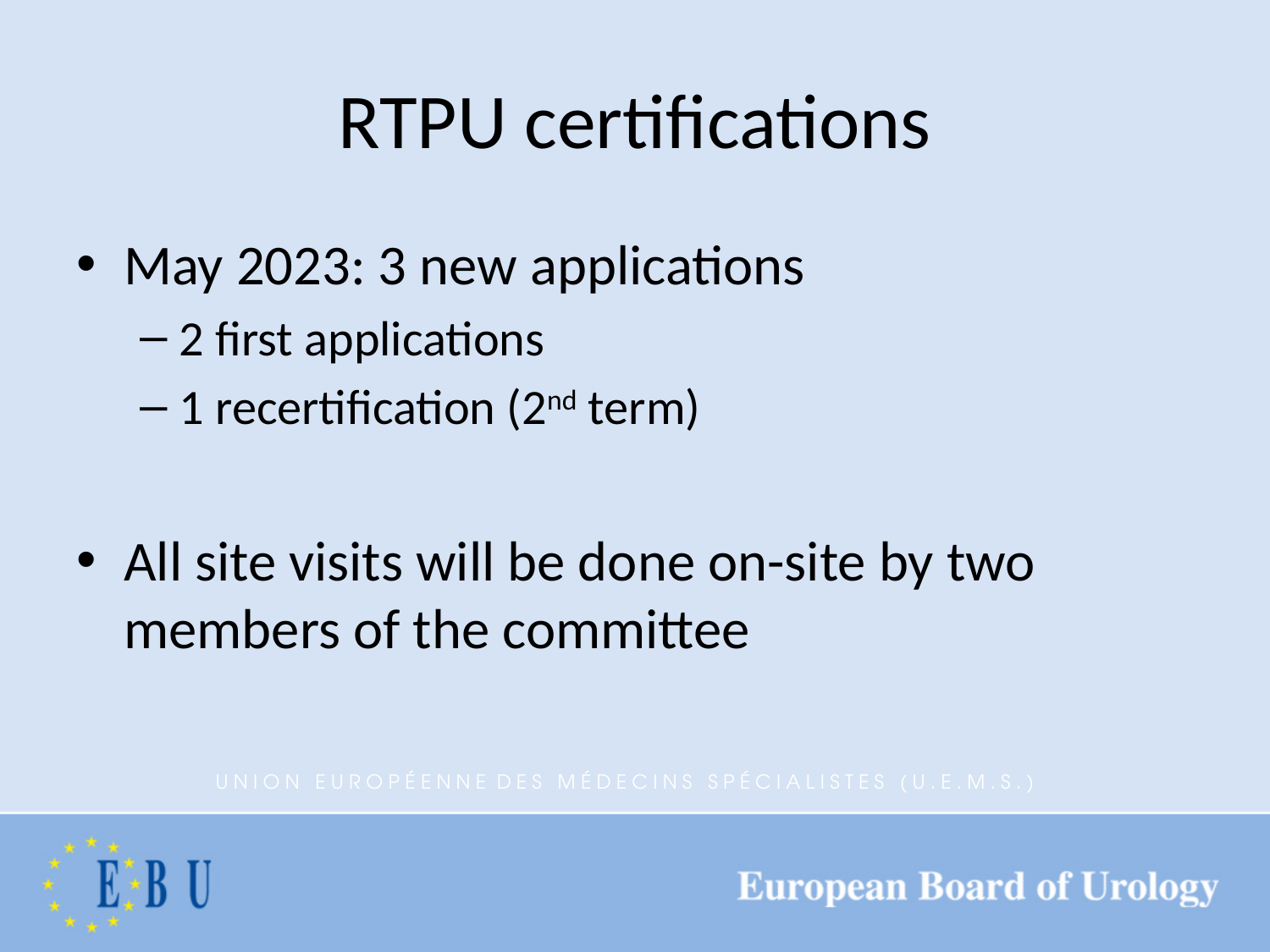

# RTPU certifications
May 2023: 3 new applications
2 first applications
1 recertification (2nd term)

All site visits will be done on-site by two members of the committee

U N I O N   E U R O P É E N N E  D E S   M É D E C I N S   S P É C I A L I S T E S   ( U . E . M . S . )